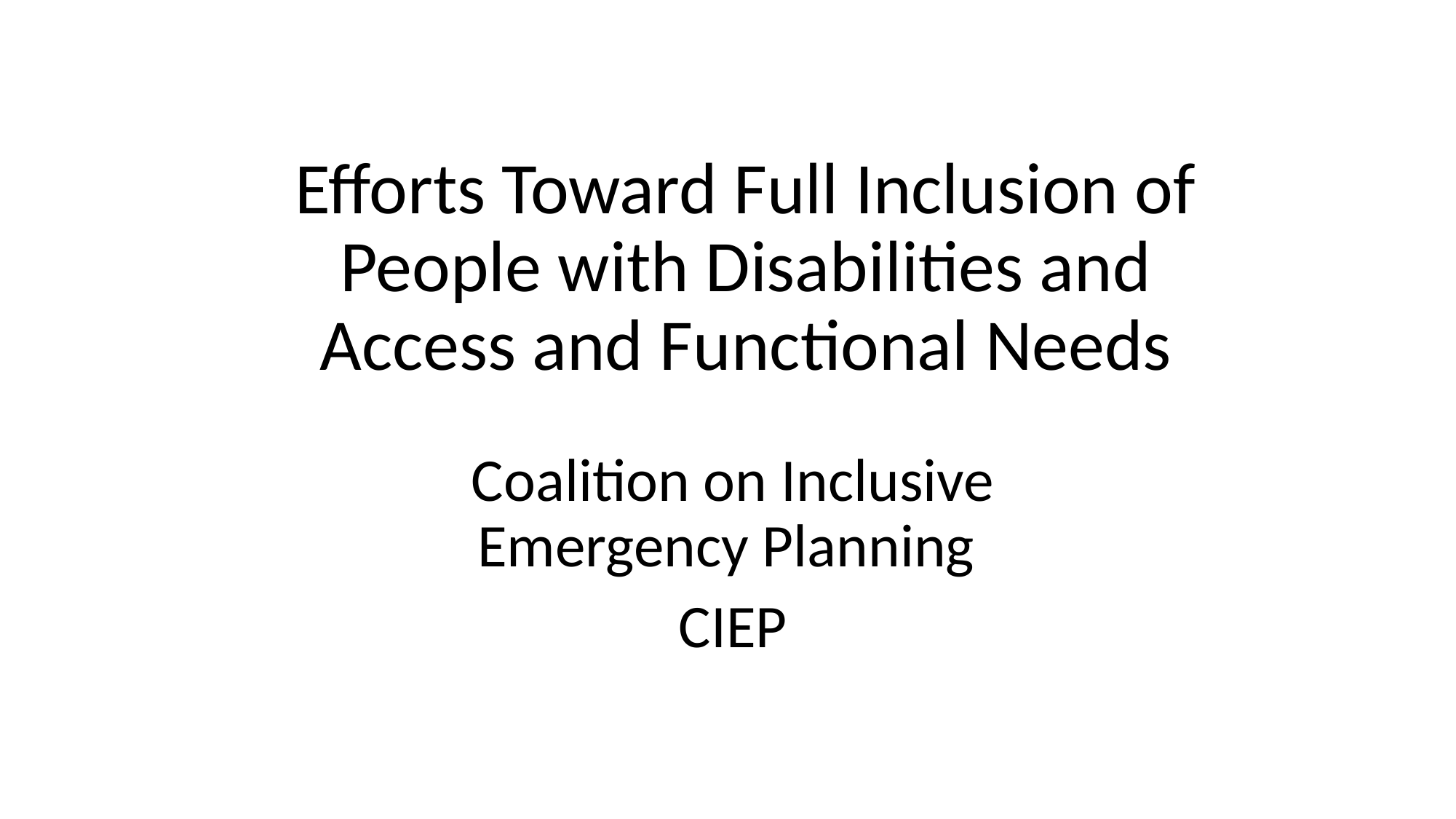

# Efforts Toward Full Inclusion of People with Disabilities and Access and Functional Needs
Coalition on Inclusive Emergency Planning
CIEP